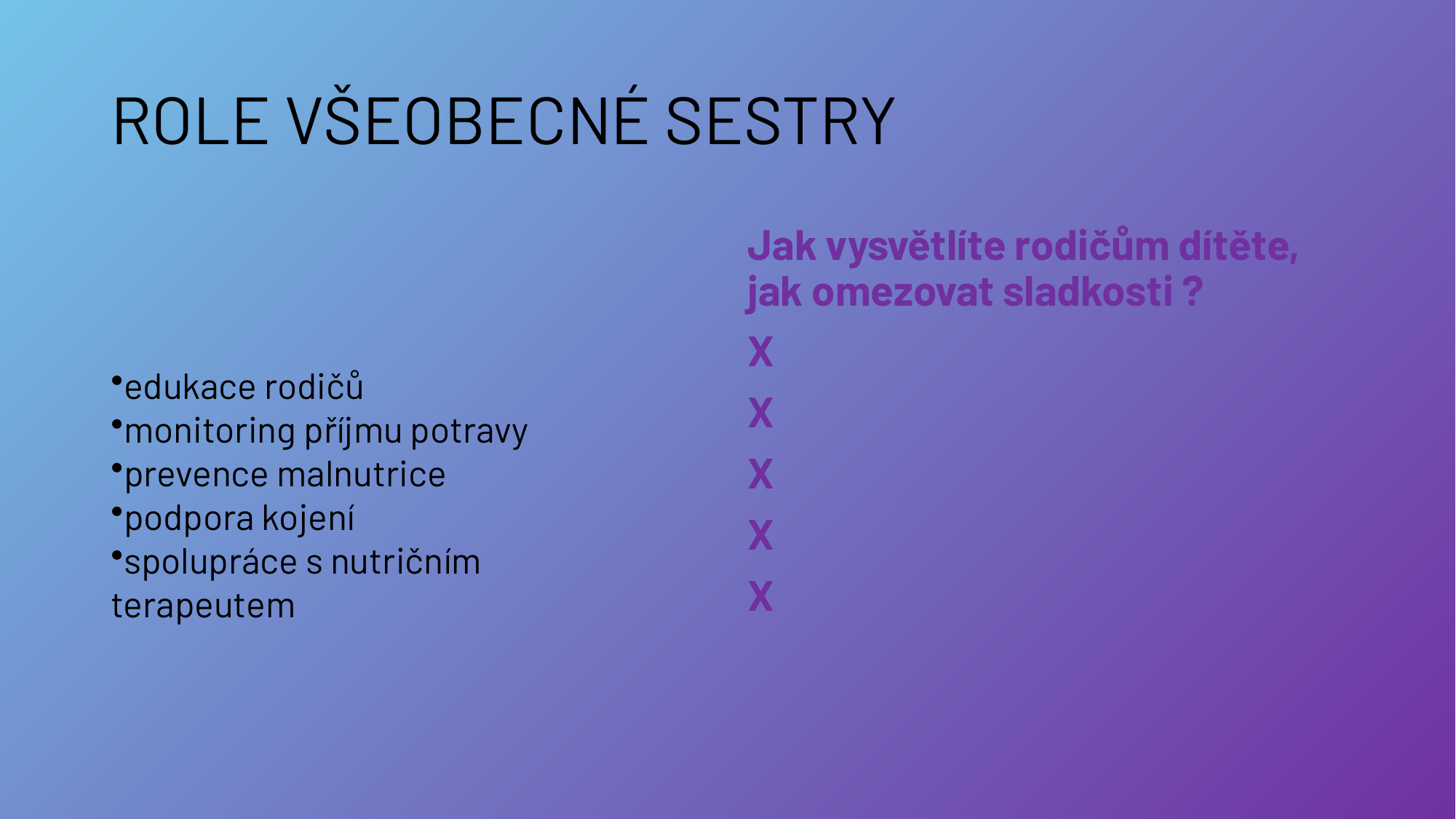

# ROLE VŠEOBECNÉ SESTRY
Jak vysvětlíte rodičům dítěte, jak omezovat sladkosti ?
X
X
X
X
X

edukace rodičů
monitoring příjmu potravy
prevence malnutrice
podpora kojení
spolupráce s nutričním terapeutem